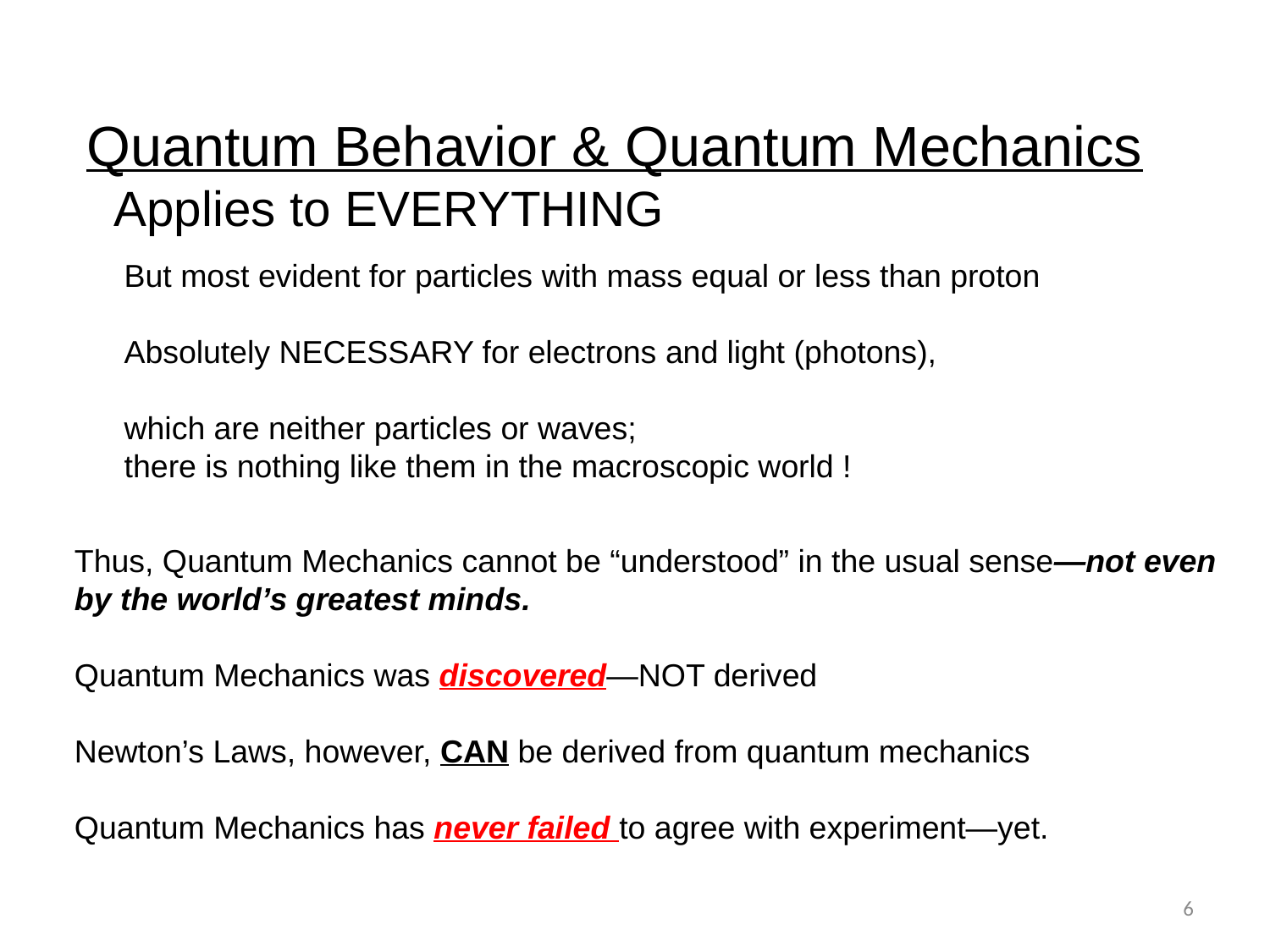

Quantum Behavior & Quantum Mechanics
  Applies to EVERYTHING
But most evident for particles with mass equal or less than proton

Absolutely NECESSARY for electrons and light (photons),

which are neither particles or waves;
there is nothing like them in the macroscopic world !

Thus, Quantum Mechanics cannot be “understood” in the usual sense—not even
by the world’s greatest minds.

Quantum Mechanics was discovered—NOT derived

Newton’s Laws, however, CAN be derived from quantum mechanics

Quantum Mechanics has never failed to agree with experiment—yet.
6